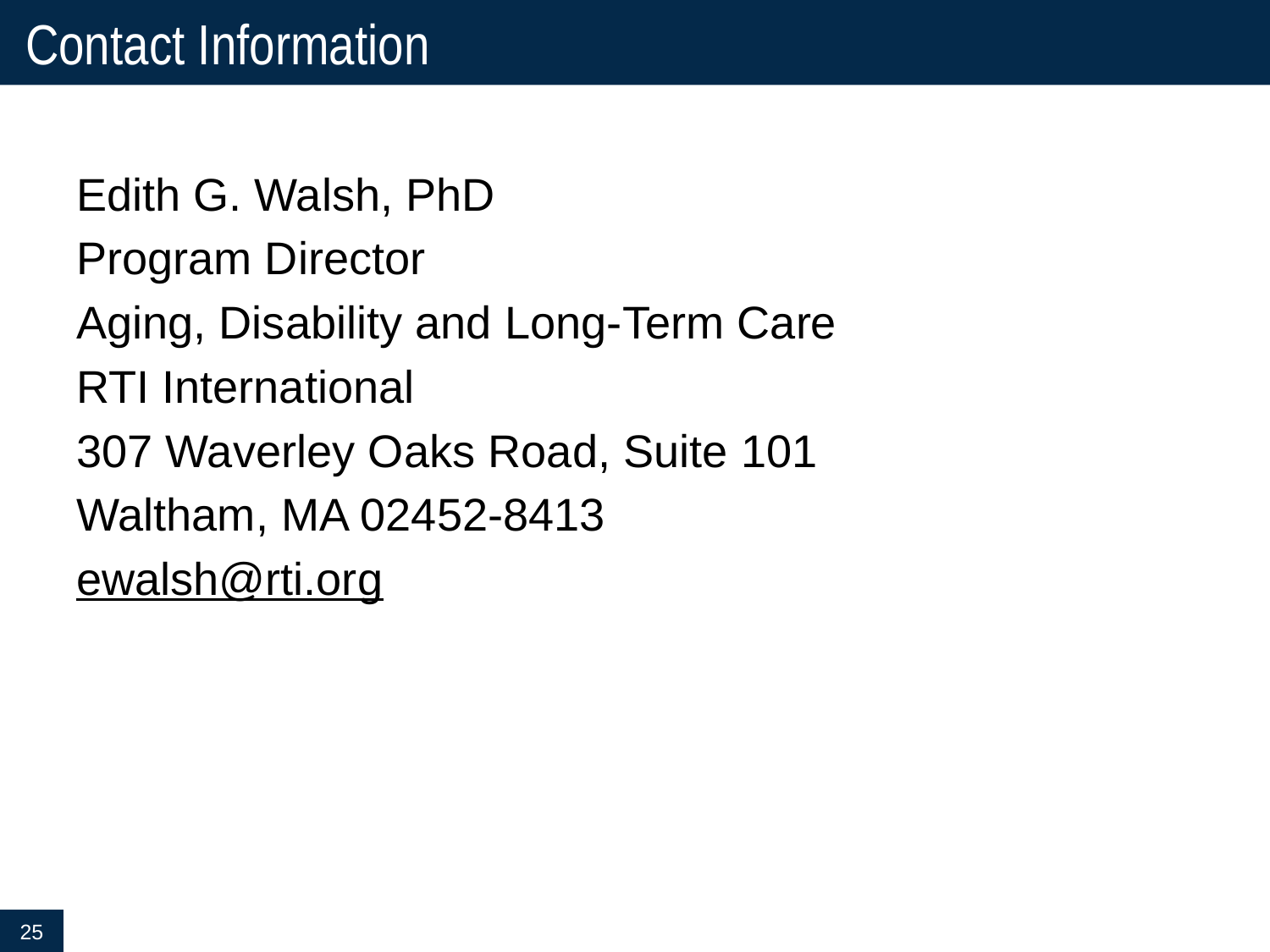

# Contact Information
Edith G. Walsh, PhD
Program Director
Aging, Disability and Long-Term Care
RTI International
307 Waverley Oaks Road, Suite 101
Waltham, MA 02452-8413
ewalsh@rti.org
25